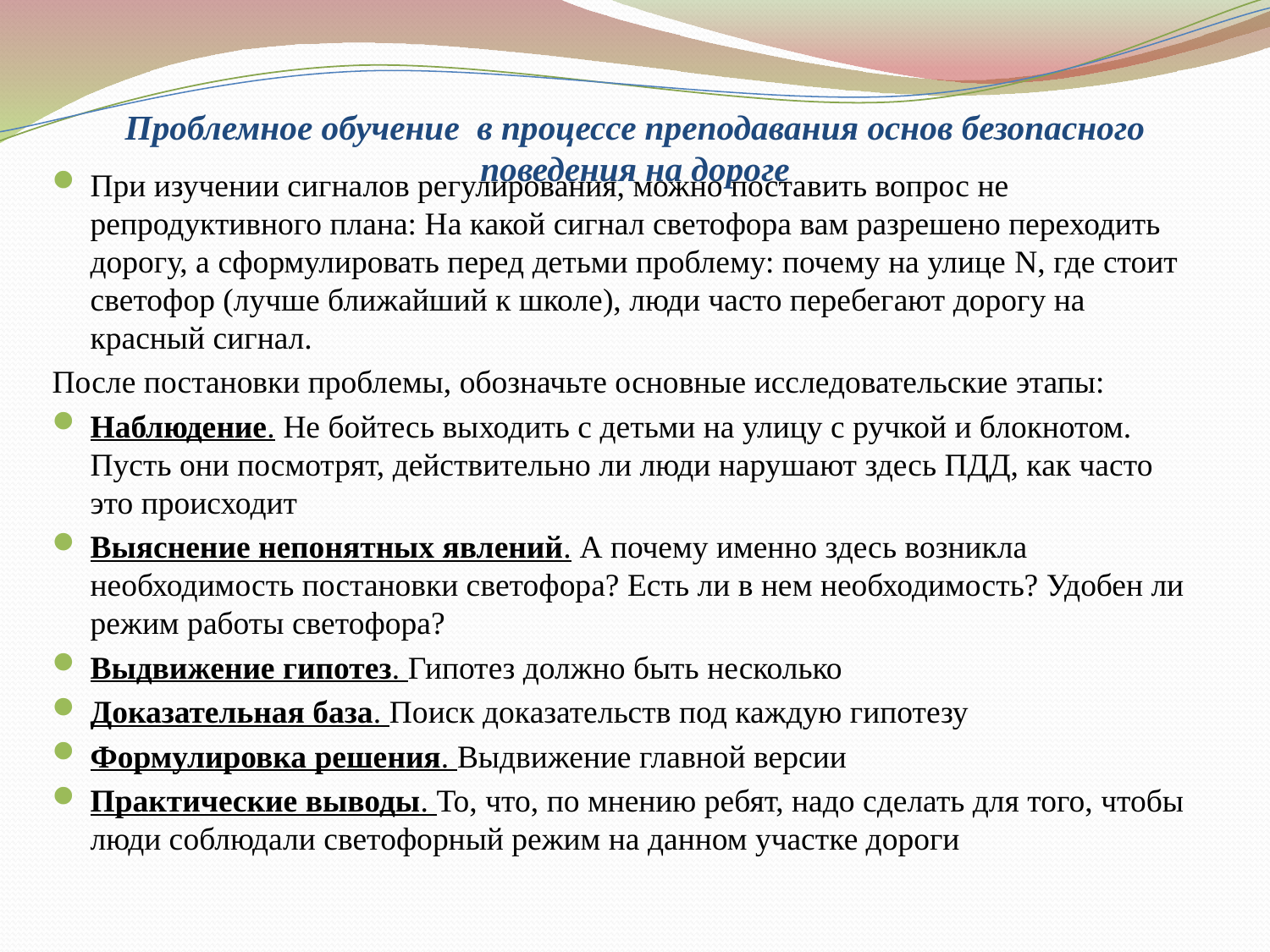

# Проблемное обучение  в процессе преподавания основ безопасного поведения на дороге
При изучении сигналов регулирования, можно поставить вопрос не репродуктивного плана: На какой сигнал светофора вам разрешено переходить дорогу, а сформулировать перед детьми проблему: почему на улице N, где стоит светофор (лучше ближайший к школе), люди часто перебегают дорогу на красный сигнал.
После постановки проблемы, обозначьте основные исследовательские этапы:
Наблюдение. Не бойтесь выходить с детьми на улицу с ручкой и блокнотом. Пусть они посмотрят, действительно ли люди нарушают здесь ПДД, как часто это происходит
Выяснение непонятных явлений. А почему именно здесь возникла необходимость постановки светофора? Есть ли в нем необходимость? Удобен ли режим работы светофора?
Выдвижение гипотез. Гипотез должно быть несколько
Доказательная база. Поиск доказательств под каждую гипотезу
Формулировка решения. Выдвижение главной версии
Практические выводы. То, что, по мнению ребят, надо сделать для того, чтобы люди соблюдали светофорный режим на данном участке дороги